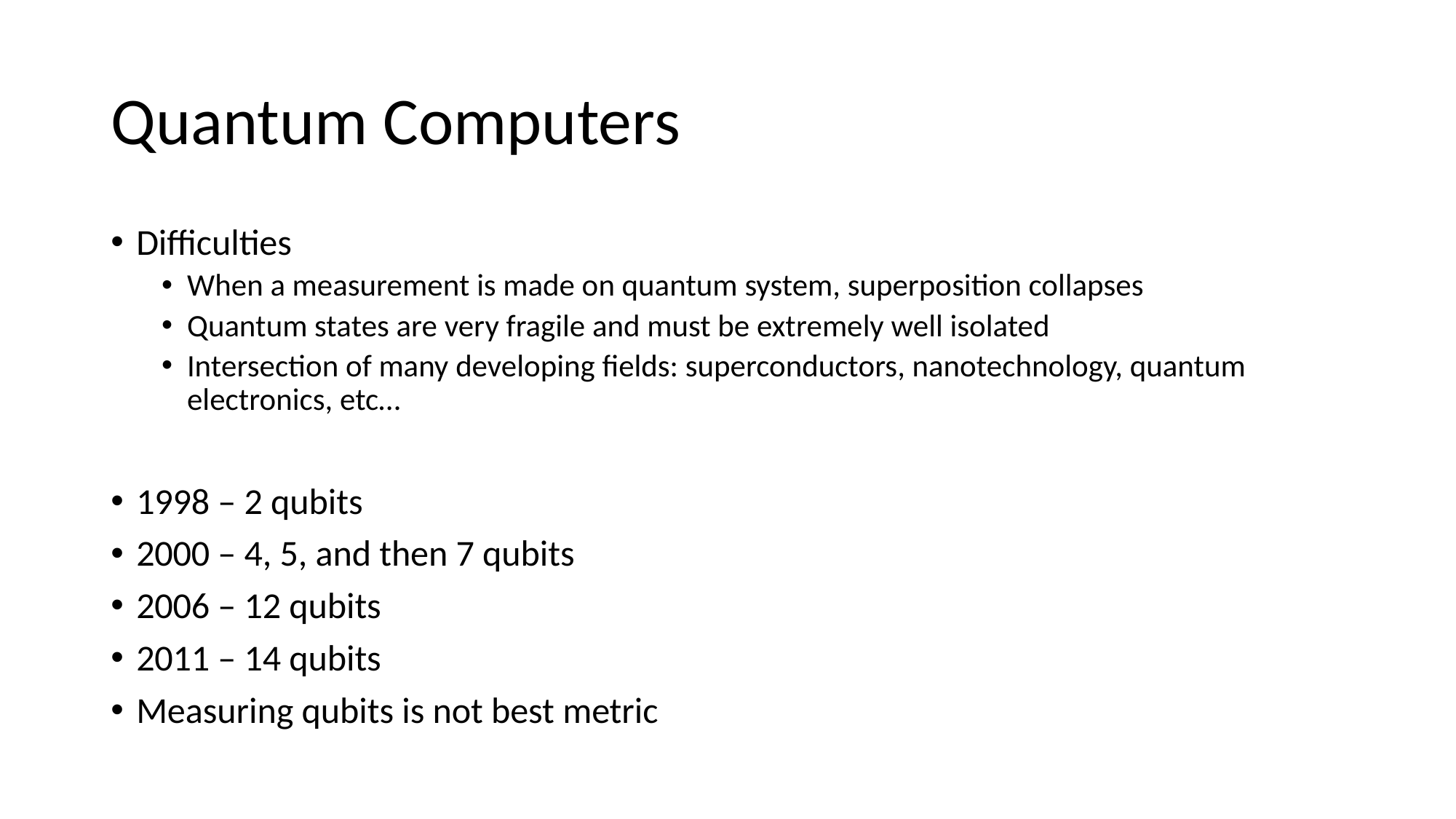

# Quantum Computers
Difficulties
When a measurement is made on quantum system, superposition collapses
Quantum states are very fragile and must be extremely well isolated
Intersection of many developing fields: superconductors, nanotechnology, quantum electronics, etc…

1998 – 2 qubits
2000 – 4, 5, and then 7 qubits
2006 – 12 qubits
2011 – 14 qubits
Measuring qubits is not best metric